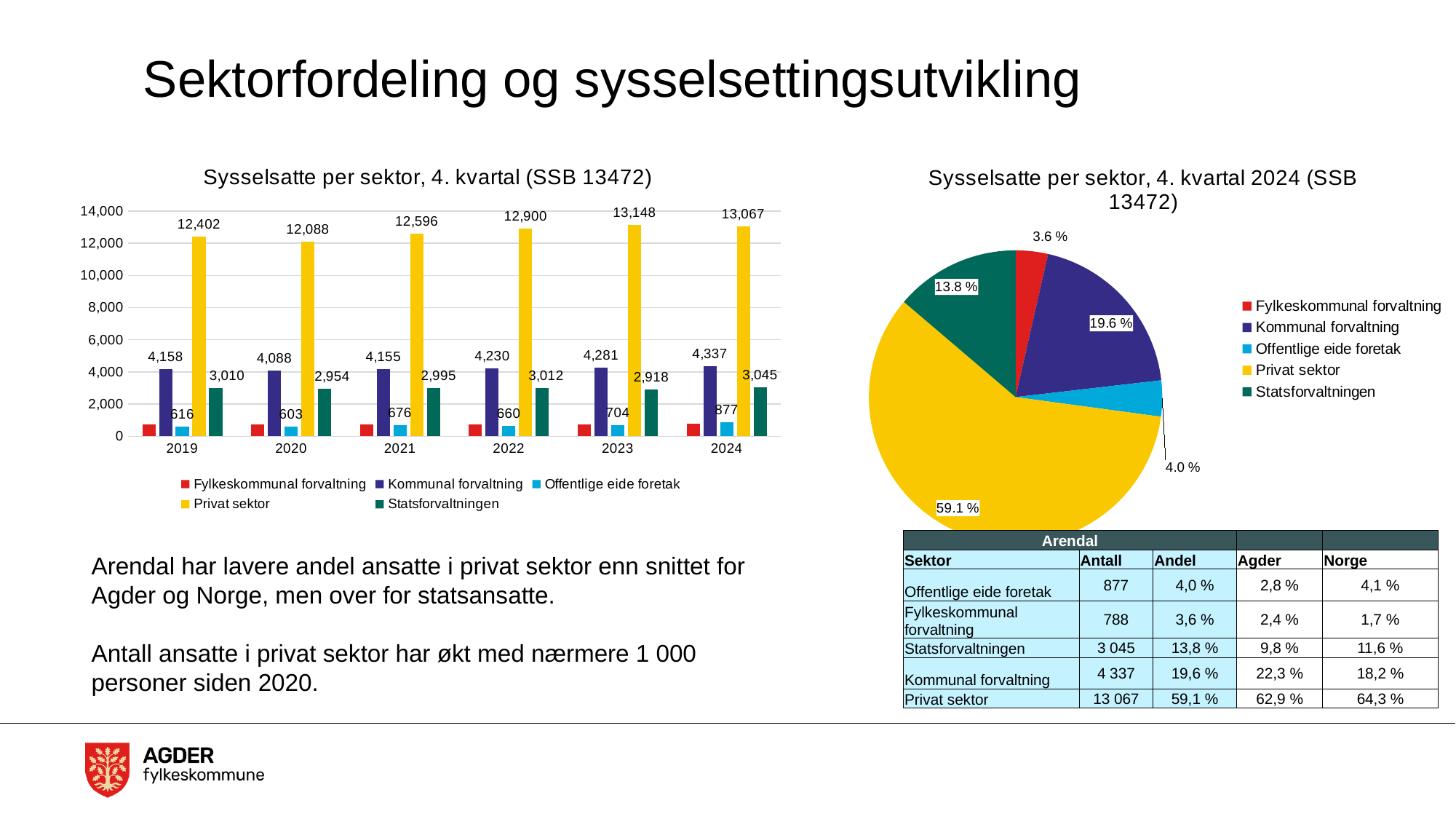

# Sektorfordeling og sysselsettingsutvikling

### Chart: Sysselsatte per sektor, 4. kvartal (SSB 13472)

| Category | Fylkeskommunal forvaltning | Kommunal forvaltning | Offentlige eide foretak | Privat sektor | Statsforvaltningen |
|---|---|---|---|---|---|
| 2019 | 737.0 | 4158.0 | 616.0 | 12402.0 | 3010.0 |
| 2020 | 728.0 | 4088.0 | 603.0 | 12088.0 | 2954.0 |
| 2021 | 745.0 | 4155.0 | 676.0 | 12596.0 | 2995.0 |
| 2022 | 738.0 | 4230.0 | 660.0 | 12900.0 | 3012.0 |
| 2023 | 749.0 | 4281.0 | 704.0 | 13148.0 | 2918.0 |
| 2024 | 788.0 | 4337.0 | 877.0 | 13067.0 | 3045.0 |

### Chart: Sysselsatte per sektor, 4. kvartal 2024 (SSB 13472)

| Category | Totalt |
|---|---|
| Fylkeskommunal forvaltning | 788.0 |
| Kommunal forvaltning | 4337.0 |
| Offentlige eide foretak | 877.0 |
| Privat sektor | 13067.0 |
| Statsforvaltningen | 3045.0 |
| Arendal |  |  |  |  |
| --- | --- | --- | --- | --- |
| Sektor | Antall | Andel | Agder | Norge |
| Offentlige eide foretak | 877 | 4,0 % | 2,8 % | 4,1 % |
| Fylkeskommunal forvaltning | 788 | 3,6 % | 2,4 % | 1,7 % |
| Statsforvaltningen | 3 045 | 13,8 % | 9,8 % | 11,6 % |
| Kommunal forvaltning | 4 337 | 19,6 % | 22,3 % | 18,2 % |
| Privat sektor | 13 067 | 59,1 % | 62,9 % | 64,3 % |
Arendal har lavere andel ansatte i privat sektor enn snittet for Agder og Norge, men over for statsansatte.

Antall ansatte i privat sektor har økt med nærmere 1 000 personer siden 2020.